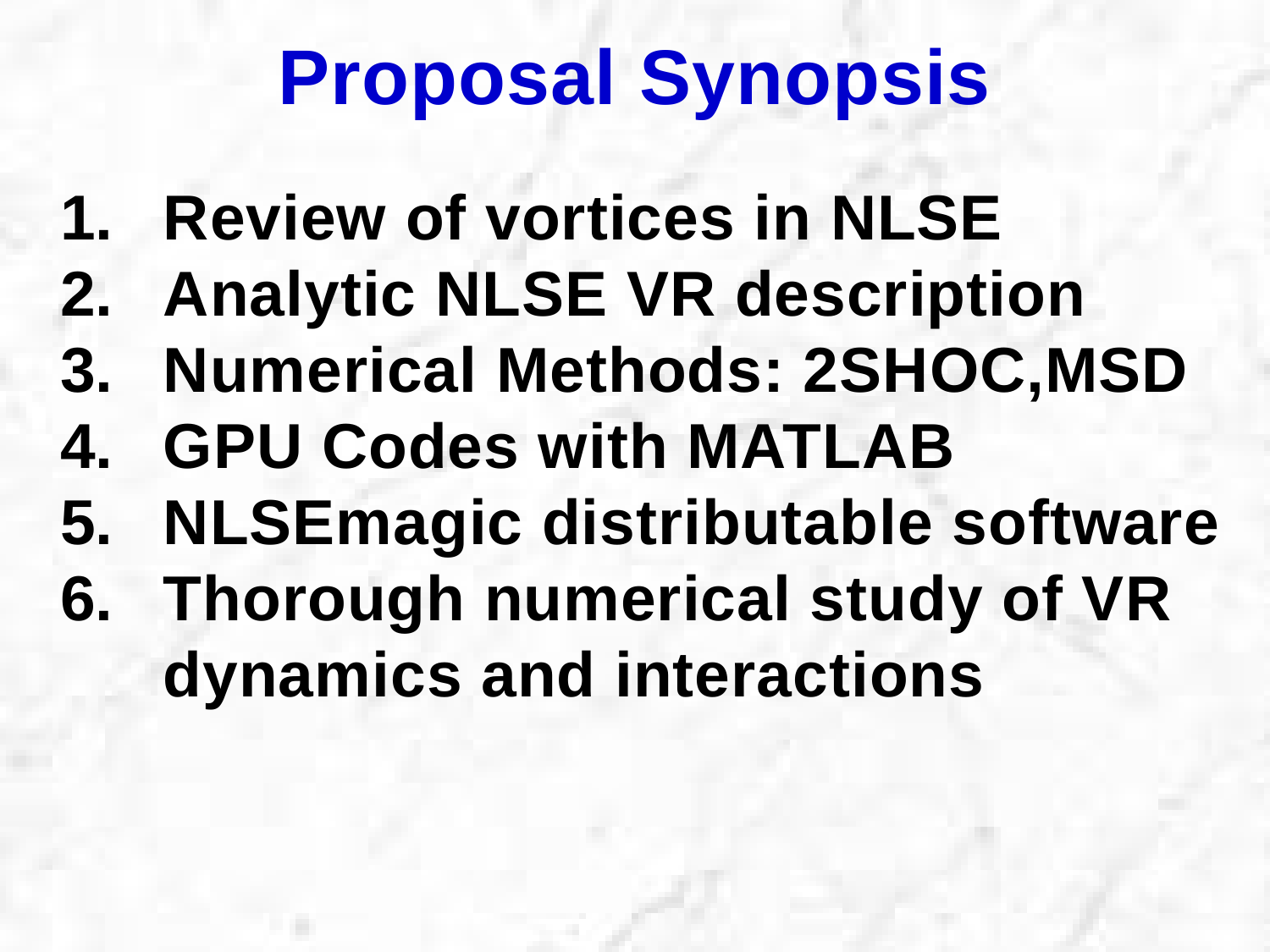

Proposal Synopsis
Review of vortices in NLSE
Analytic NLSE VR description
Numerical Methods: 2SHOC,MSD
GPU Codes with MATLAB
NLSEmagic distributable software
Thorough numerical study of VR dynamics and interactions